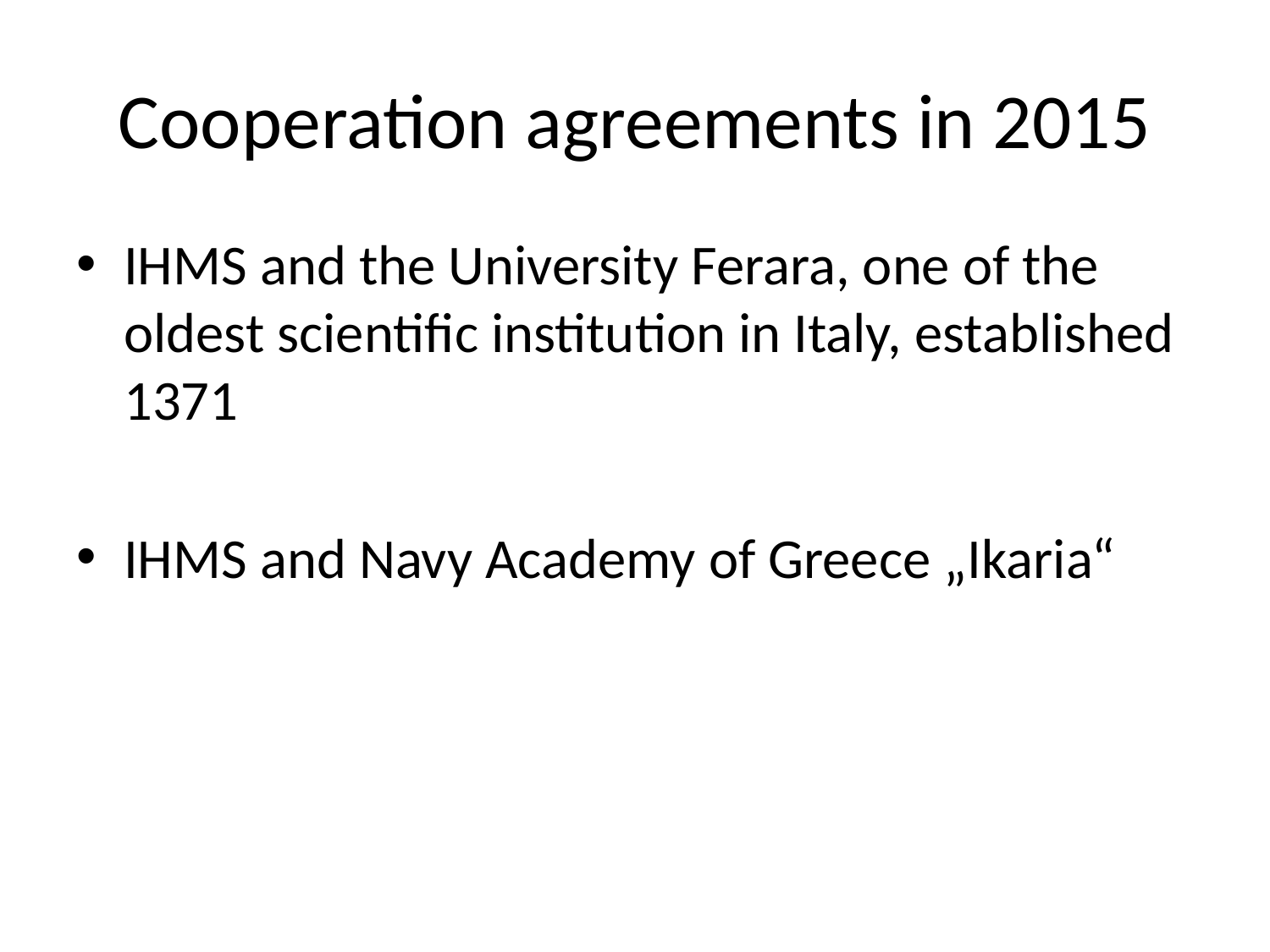

# Cooperation agreements in 2015
IHMS and the University Ferara, one of the oldest scientific institution in Italy, established 1371

IHMS and Navy Academy of Greece „Ikaria“